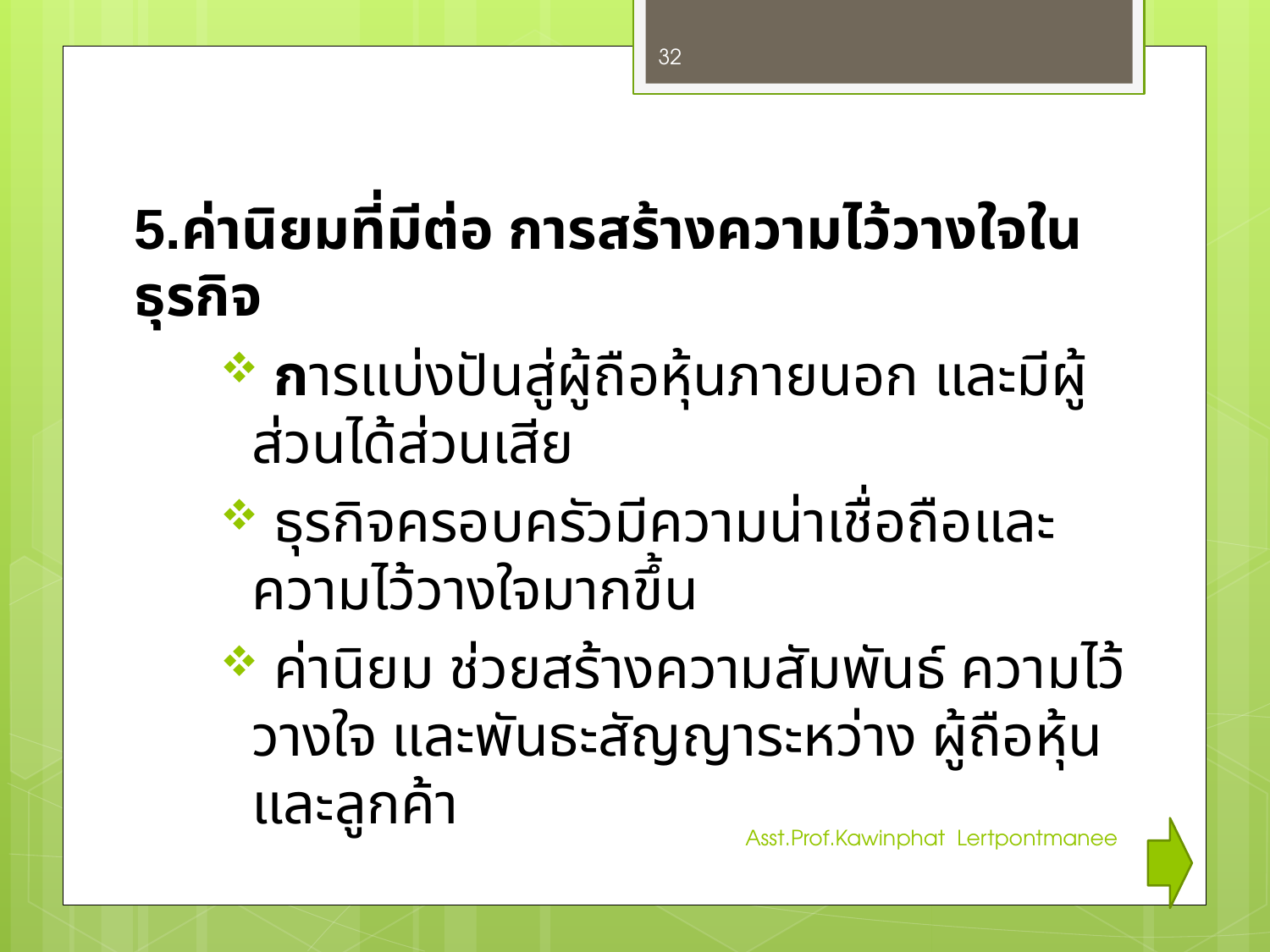

32
5.ค่านิยมที่มีต่อ การสร้างความไว้วางใจในธุรกิจ
 การแบ่งปันสู่ผู้ถือหุ้นภายนอก และมีผู้ส่วนได้ส่วนเสีย
 ธุรกิจครอบครัวมีความน่าเชื่อถือและความไว้วางใจมากขึ้น
 ค่านิยม ช่วยสร้างความสัมพันธ์ ความไว้วางใจ และพันธะสัญญาระหว่าง ผู้ถือหุ้น และลูกค้า

Asst.Prof.Kawinphat  Lertpontmanee